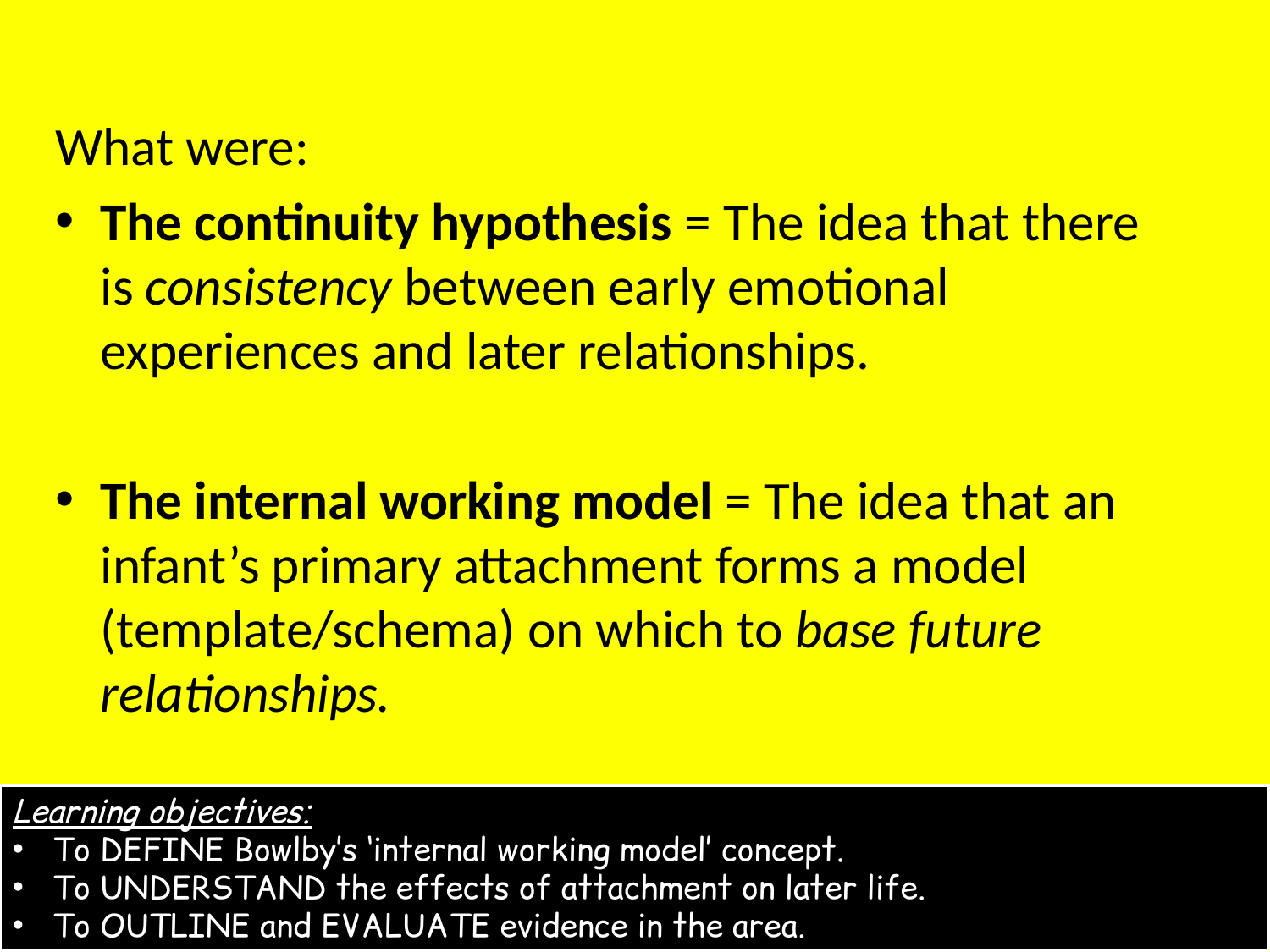

What were:
The continuity hypothesis = The idea that there is consistency between early emotional experiences and later relationships.

The internal working model = The idea that an infant’s primary attachment forms a model (template/schema) on which to base future relationships.
Learning objectives:
To DEFINE Bowlby’s ‘internal working model’ concept.
To UNDERSTAND the effects of attachment on later life.
To OUTLINE and EVALUATE evidence in the area.